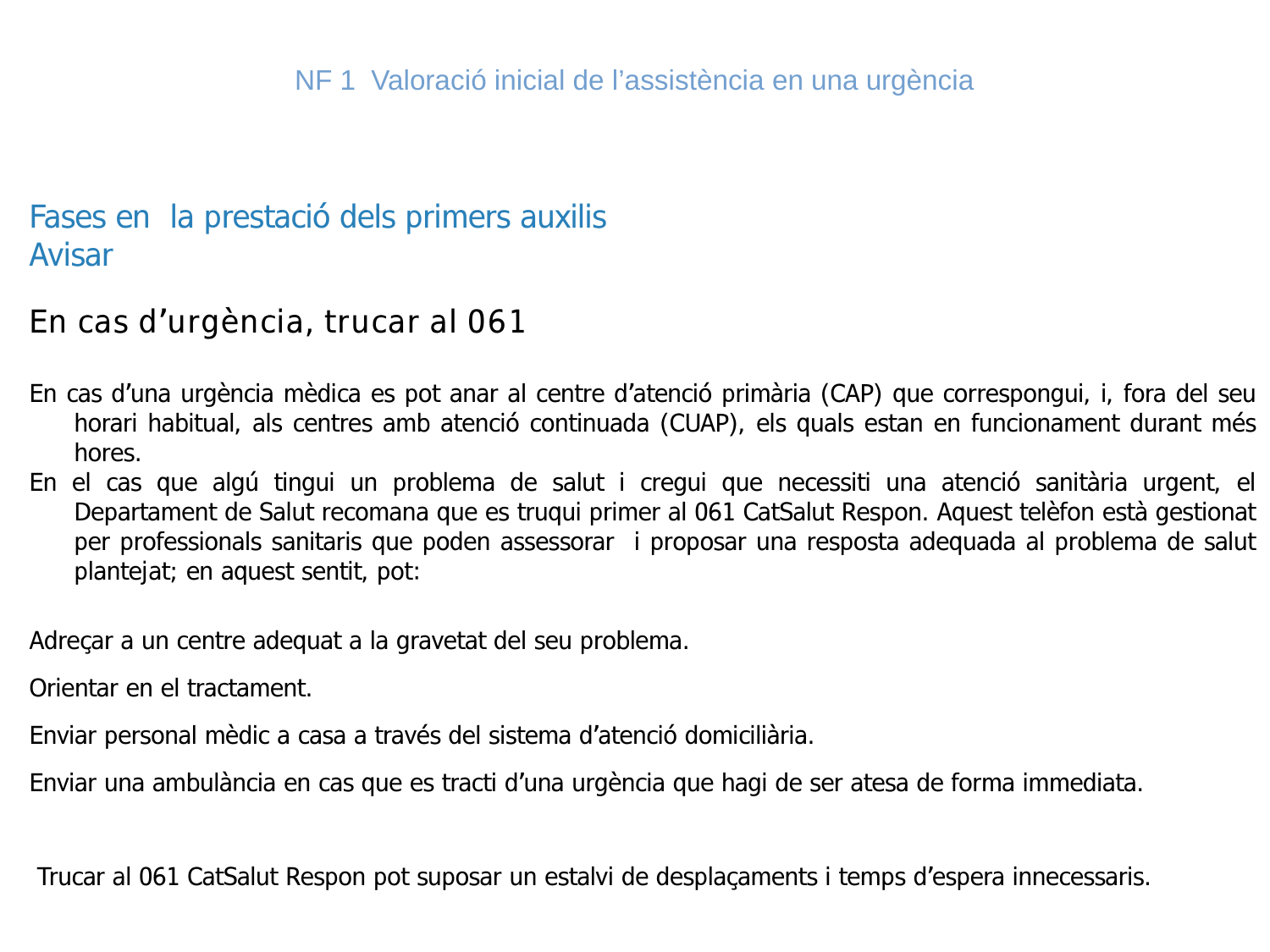

# NF 1  Valoració inicial de l’assistència en una urgència

Fases en  la prestació dels primers auxilis
Avisar
En cas d’urgència, trucar al 061

En cas d’una urgència mèdica es pot anar al centre d’atenció primària (CAP) que correspongui, i, fora del seu horari habitual, als centres amb atenció continuada (CUAP), els quals estan en funcionament durant més hores.
En el cas que algú tingui un problema de salut i cregui que necessiti una atenció sanitària urgent, el Departament de Salut recomana que es truqui primer al 061 CatSalut Respon. Aquest telèfon està gestionat per professionals sanitaris que poden assessorar  i proposar una resposta adequada al problema de salut plantejat; en aquest sentit, pot:

Adreçar a un centre adequat a la gravetat del seu problema.
Orientar en el tractament.
Enviar personal mèdic a casa a través del sistema d’atenció domiciliària.
Enviar una ambulància en cas que es tracti d’una urgència que hagi de ser atesa de forma immediata.

 Trucar al 061 CatSalut Respon pot suposar un estalvi de desplaçaments i temps d’espera innecessaris.